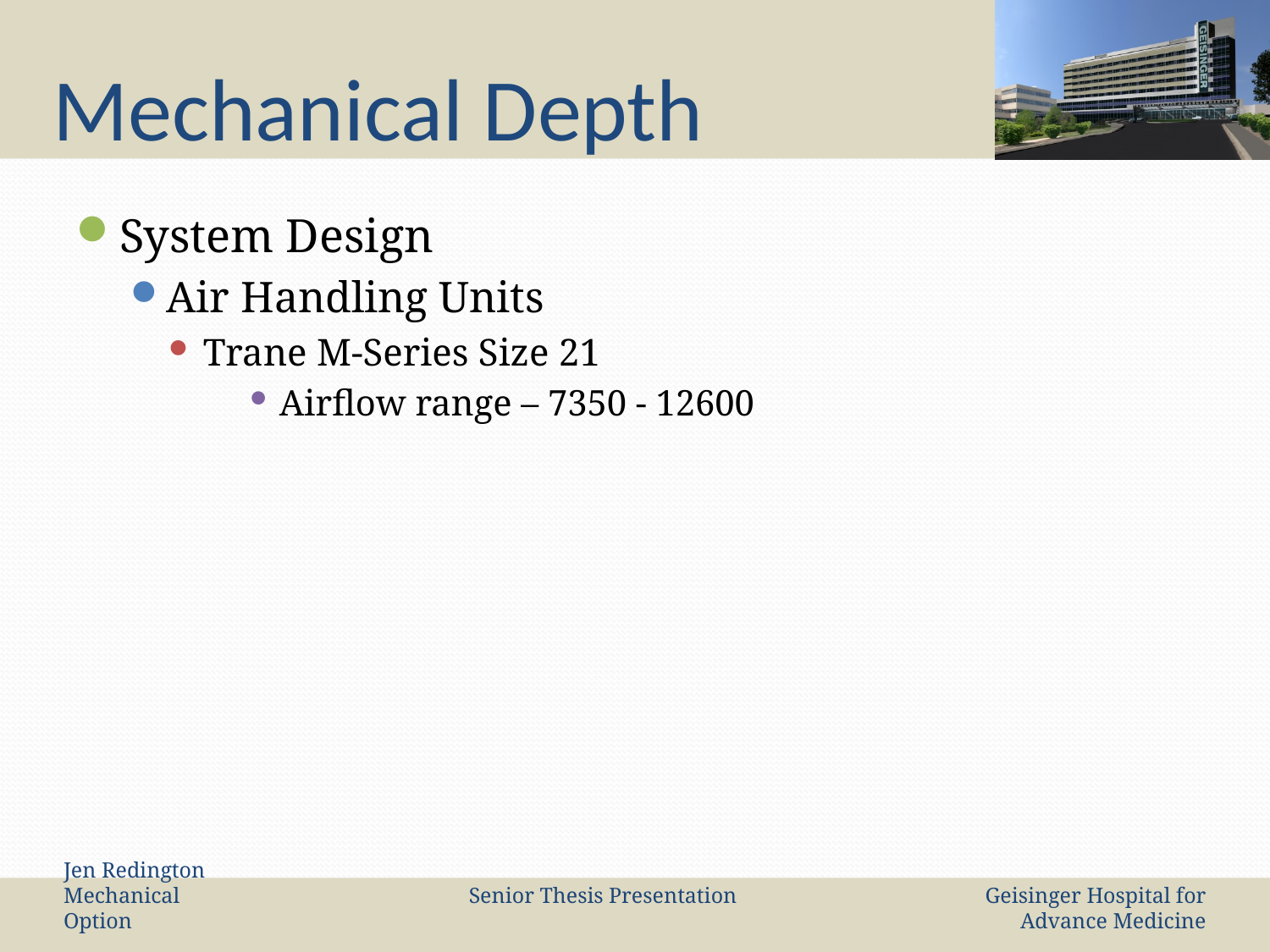

# Mechanical Depth
System Design
Air Handling Units
Trane M-Series Size 21
Airflow range – 7350 - 12600
Jen Redington Mechanical Option
Senior Thesis Presentation

Geisinger Hospital for Advance Medicine